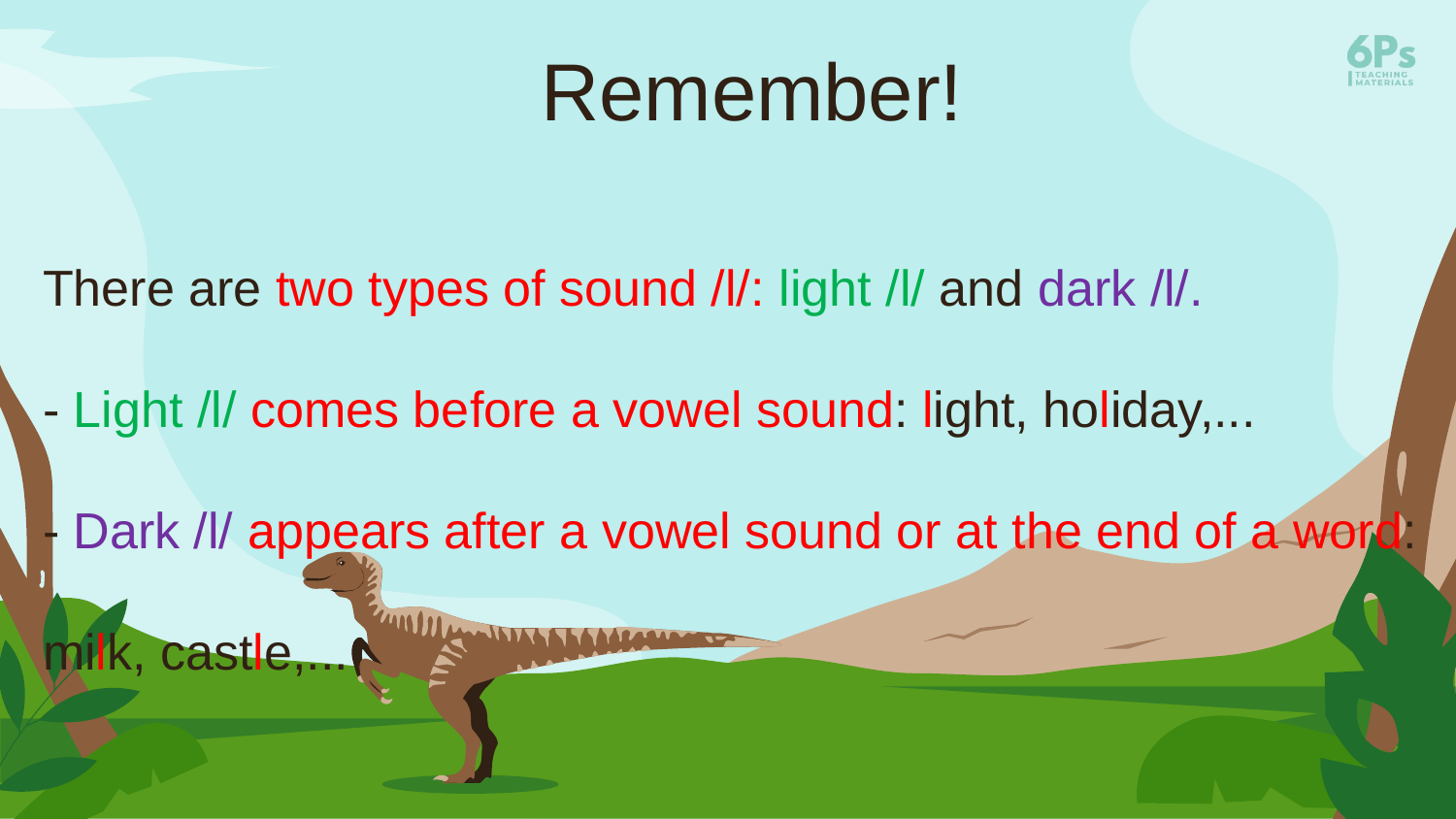

# Remember!
There are two types of sound /l/: light /l/ and dark /l/.
- Light /l/ comes before a vowel sound: light, holiday,...
- Dark /l/ appears after a vowel sound or at the end of a word: milk, castle,...